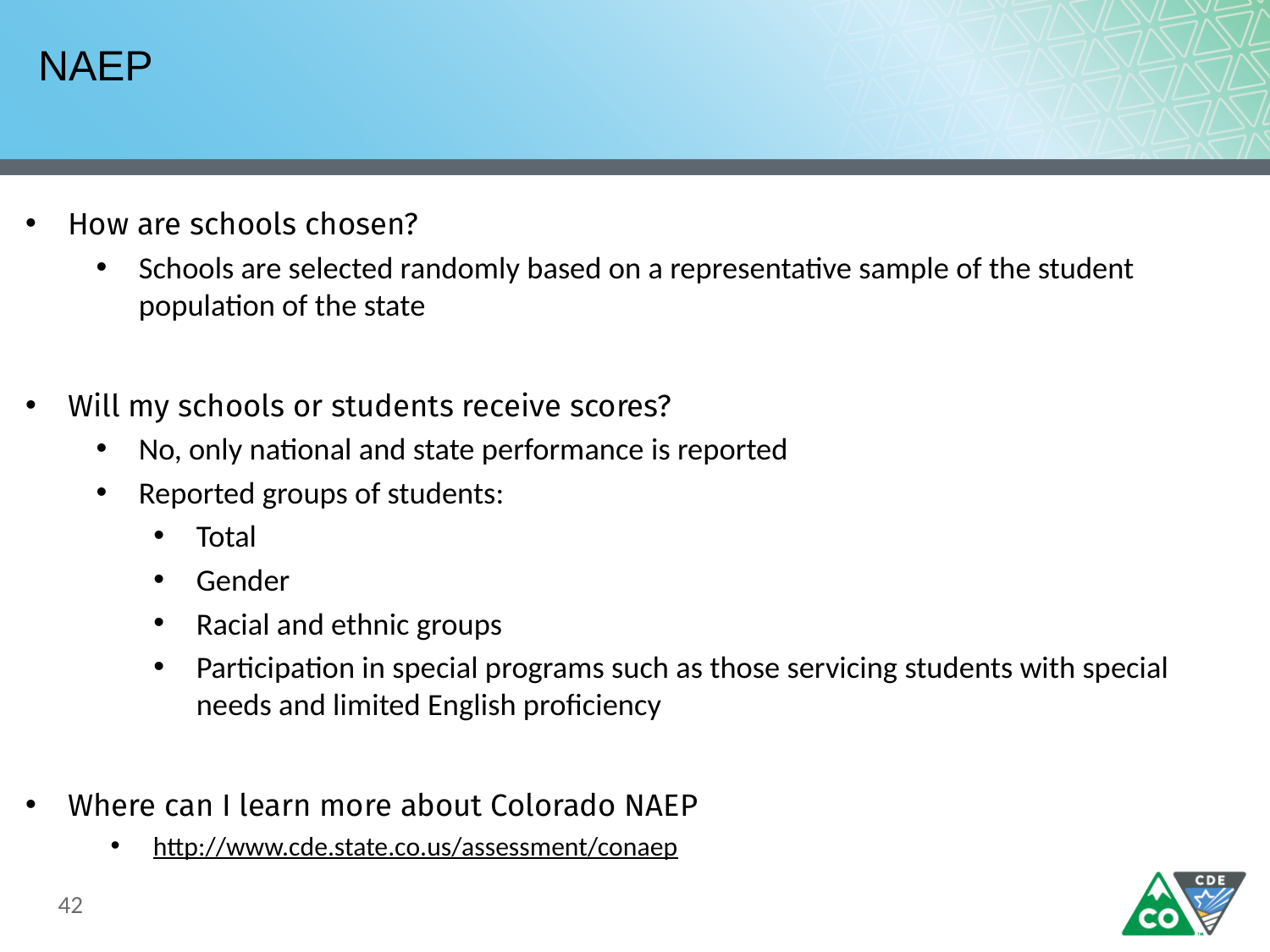

# NAEP
How are schools chosen?
Schools are selected randomly based on a representative sample of the student population of the state

Will my schools or students receive scores?
No, only national and state performance is reported
Reported groups of students:
Total
Gender
Racial and ethnic groups
Participation in special programs such as those servicing students with special needs and limited English proficiency

Where can I learn more about Colorado NAEP
http://www.cde.state.co.us/assessment/conaep
42